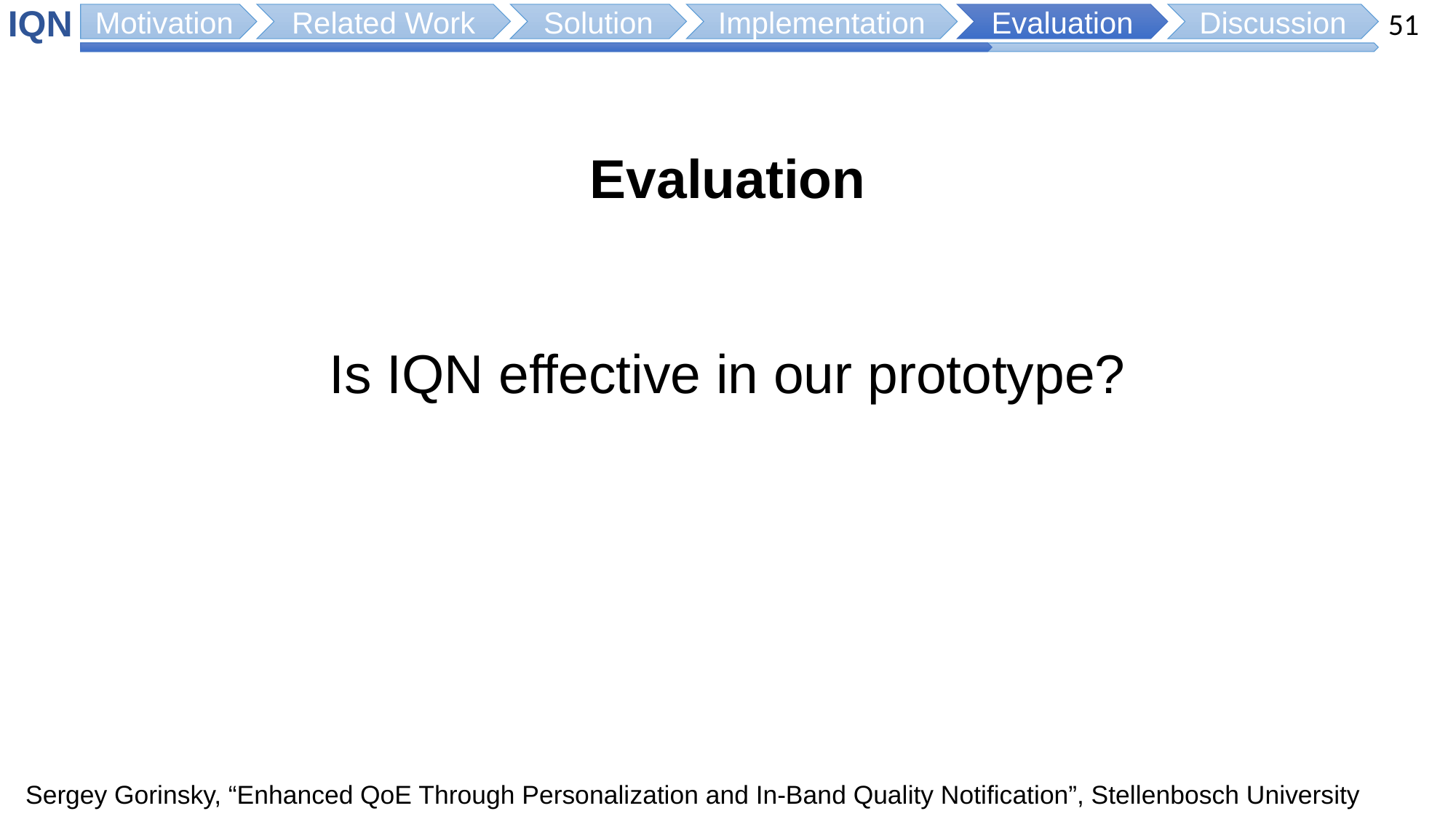

IQN
51
Motivation
Related Work
Solution
Implementation
Evaluation
Discussion

Evaluation
Is IQN effective in our prototype?
Sergey Gorinsky, “Enhanced QoE Through Personalization and In-Band Quality Notification”, Stellenbosch University